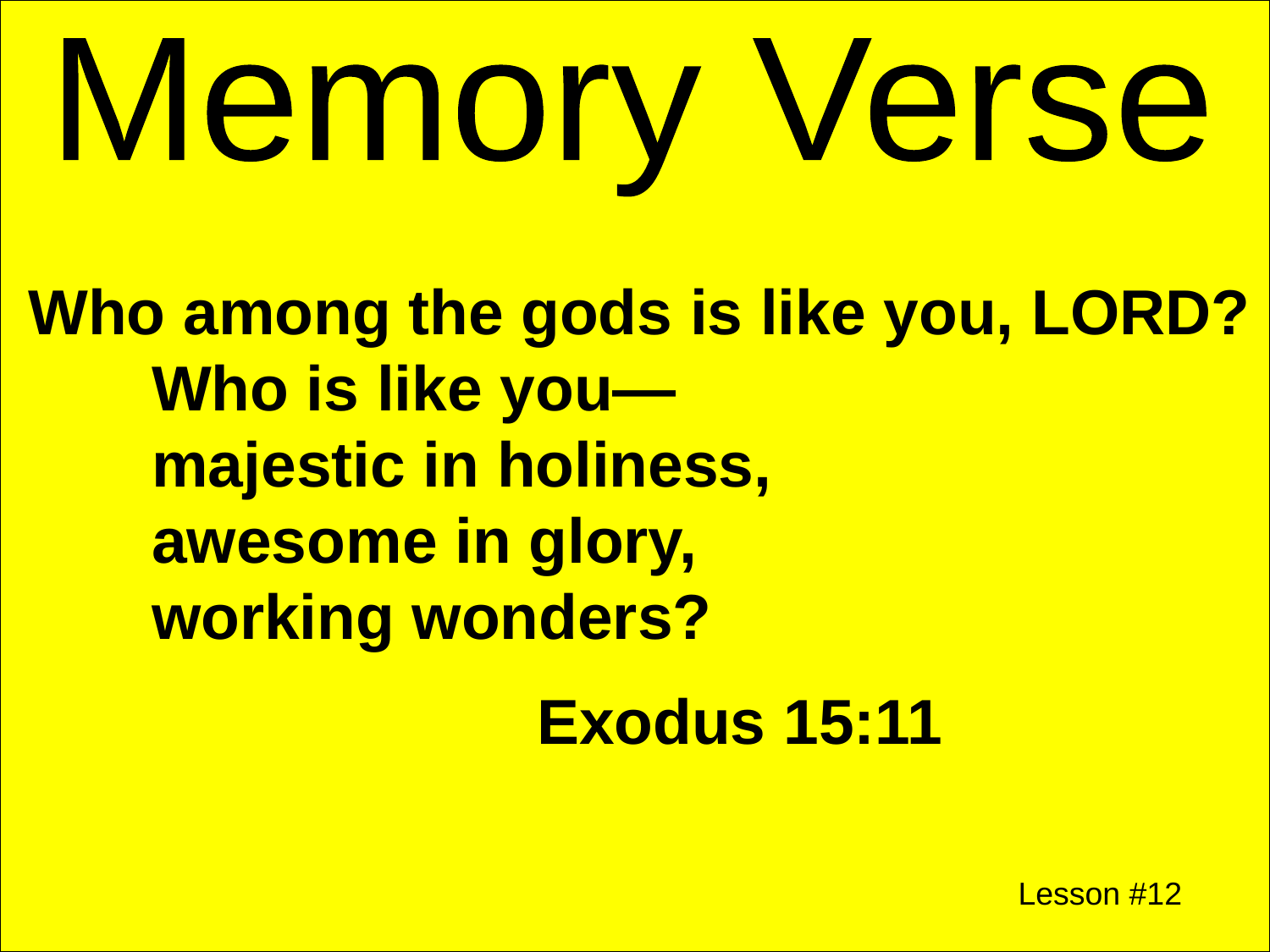

Memory Verse
Who among the gods is like you, LORD?
       Who is like you—
       majestic in holiness,
       awesome in glory,
       working wonders?
					Exodus 15:11
Lesson #12